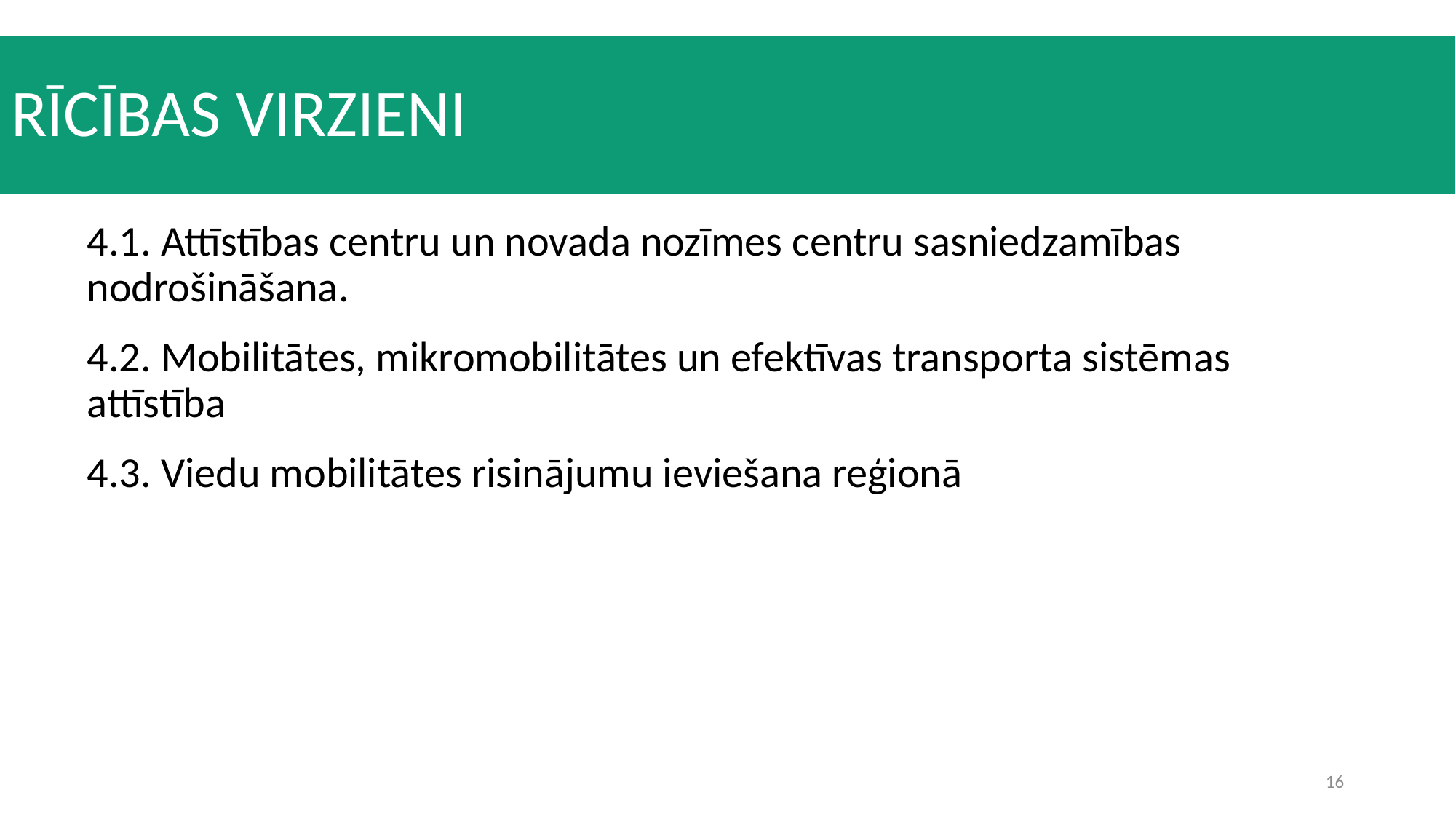

# RĪCĪBAS VIRZIENI
4.1. Attīstības centru un novada nozīmes centru sasniedzamības nodrošināšana.
4.2. Mobilitātes, mikromobilitātes un efektīvas transporta sistēmas  attīstība
4.3. Viedu mobilitātes risinājumu ieviešana reģionā
16